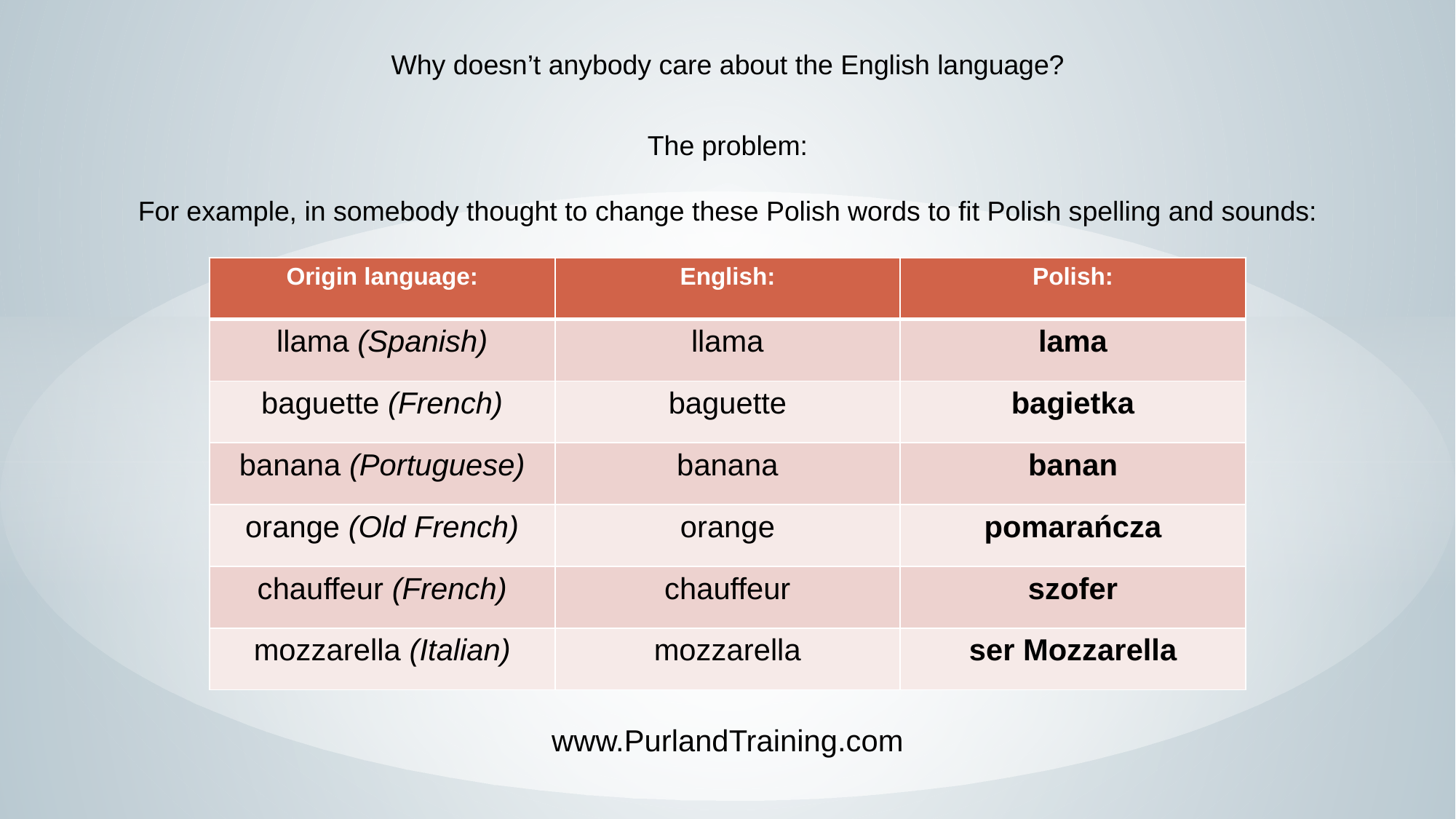

Why doesn’t anybody care about the English language?
The problem:

For example, in somebody thought to change these Polish words to fit Polish spelling and sounds:

| Origin language: | English: | Polish: |
| --- | --- | --- |
| llama (Spanish) | llama | lama |
| baguette (French) | baguette | bagietka |
| banana (Portuguese) | banana | banan |
| orange (Old French) | orange | pomarańcza |
| chauffeur (French) | chauffeur | szofer |
| mozzarella (Italian) | mozzarella | ser Mozzarella |
www.PurlandTraining.com